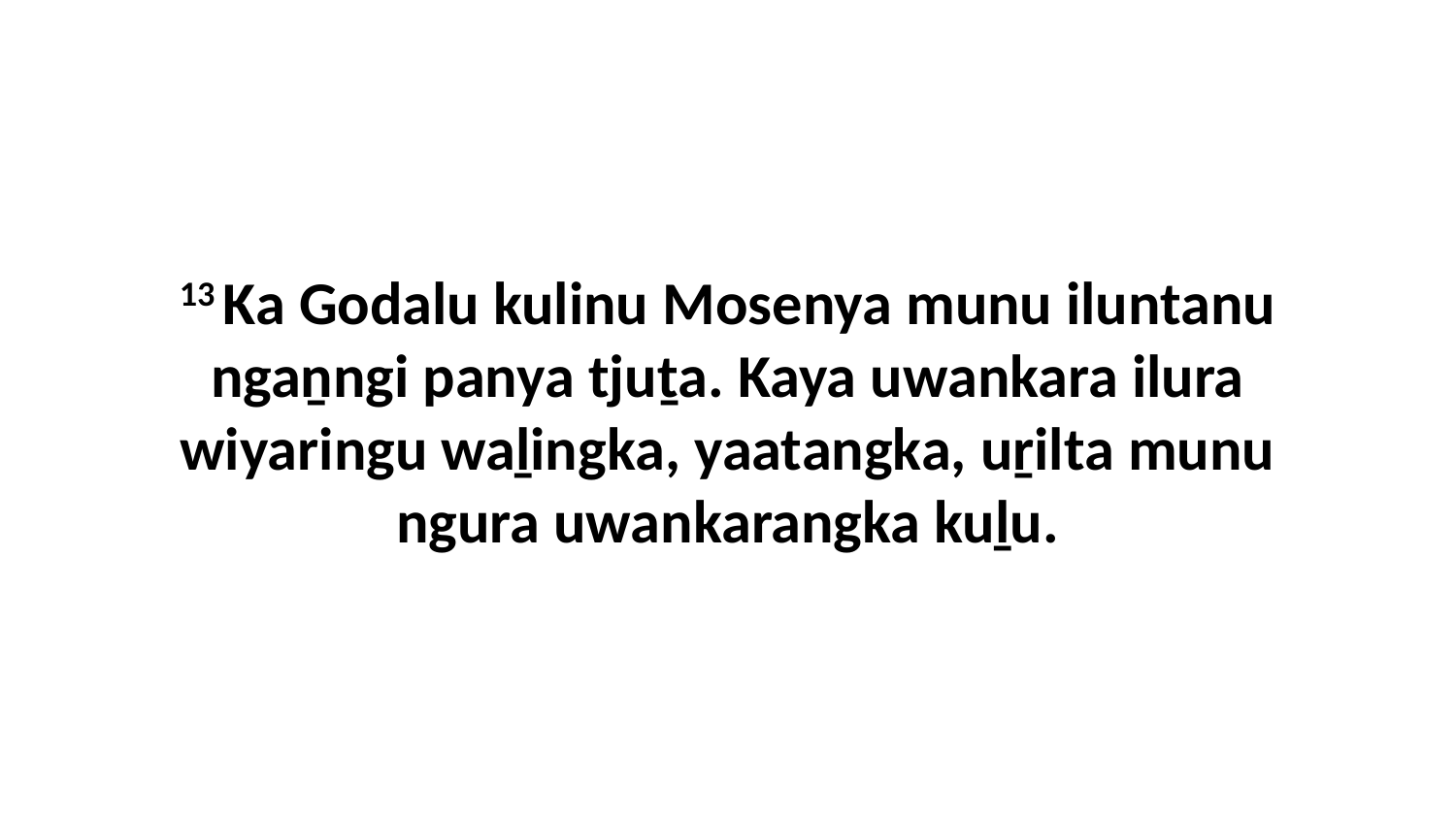

13 Ka Godalu kulinu Mosenya munu iluntanu ngaṉngi panya tjuṯa. Kaya uwankara ilura wiyaringu waḻingka, yaatangka, uṟilta munu ngura uwankarangka kuḻu.